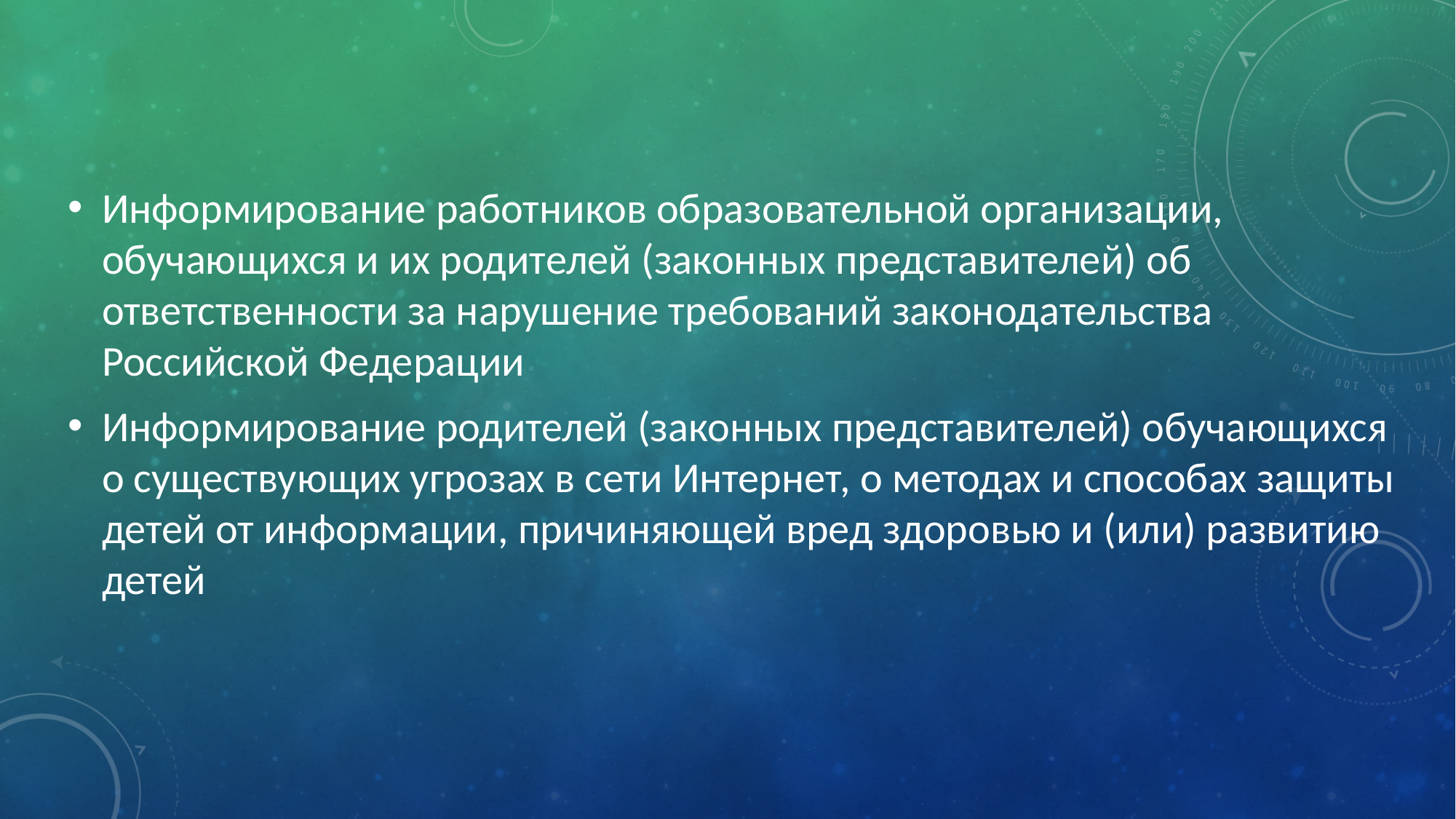

Информирование работников образовательной организации, обучающихся и их родителей (законных представителей) об ответственности за нарушение требований законодательства Российской Федерации
Информирование родителей (законных представителей) обучающихся о существующих угрозах в сети Интернет, о методах и способах защиты детей от информации, причиняющей вред здоровью и (или) развитию детей